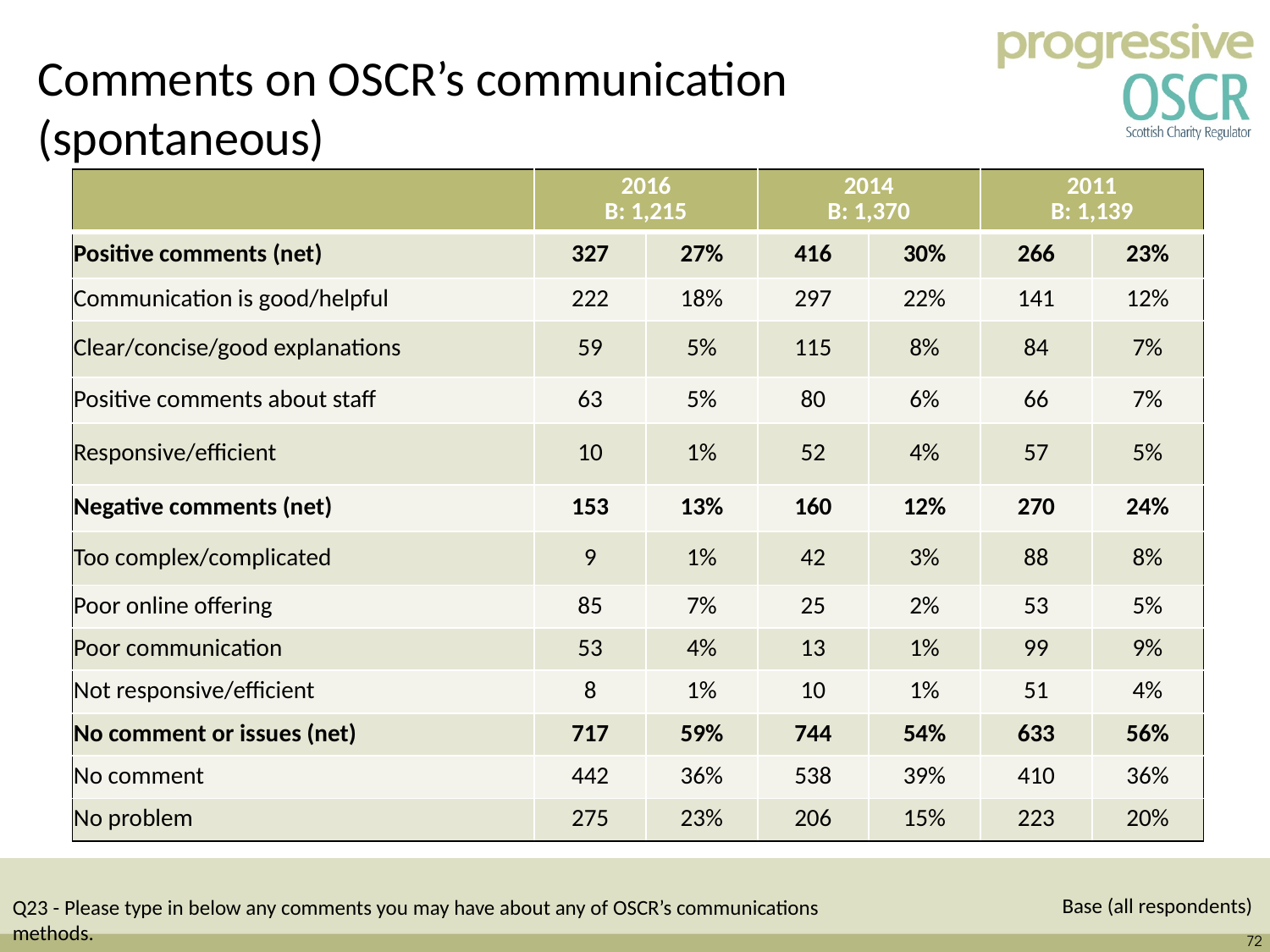

# Comments on OSCR’s communication (spontaneous)
|  | 2016 B: 1,215 |  | 2014 B: 1,370 |  | 2011 B: 1,139 |  |
| --- | --- | --- | --- | --- | --- | --- |
| Positive comments (net) | 327 | 27% | 416 | 30% | 266 | 23% |
| Communication is good/helpful | 222 | 18% | 297 | 22% | 141 | 12% |
| Clear/concise/good explanations | 59 | 5% | 115 | 8% | 84 | 7% |
| Positive comments about staff | 63 | 5% | 80 | 6% | 66 | 7% |
| Responsive/efficient | 10 | 1% | 52 | 4% | 57 | 5% |
| Negative comments (net) | 153 | 13% | 160 | 12% | 270 | 24% |
| Too complex/complicated | 9 | 1% | 42 | 3% | 88 | 8% |
| Poor online offering | 85 | 7% | 25 | 2% | 53 | 5% |
| Poor communication | 53 | 4% | 13 | 1% | 99 | 9% |
| Not responsive/efficient | 8 | 1% | 10 | 1% | 51 | 4% |
| No comment or issues (net) | 717 | 59% | 744 | 54% | 633 | 56% |
| No comment | 442 | 36% | 538 | 39% | 410 | 36% |
| No problem | 275 | 23% | 206 | 15% | 223 | 20% |
Base (all respondents)
Q23 - Please type in below any comments you may have about any of OSCR’s communications methods.
72